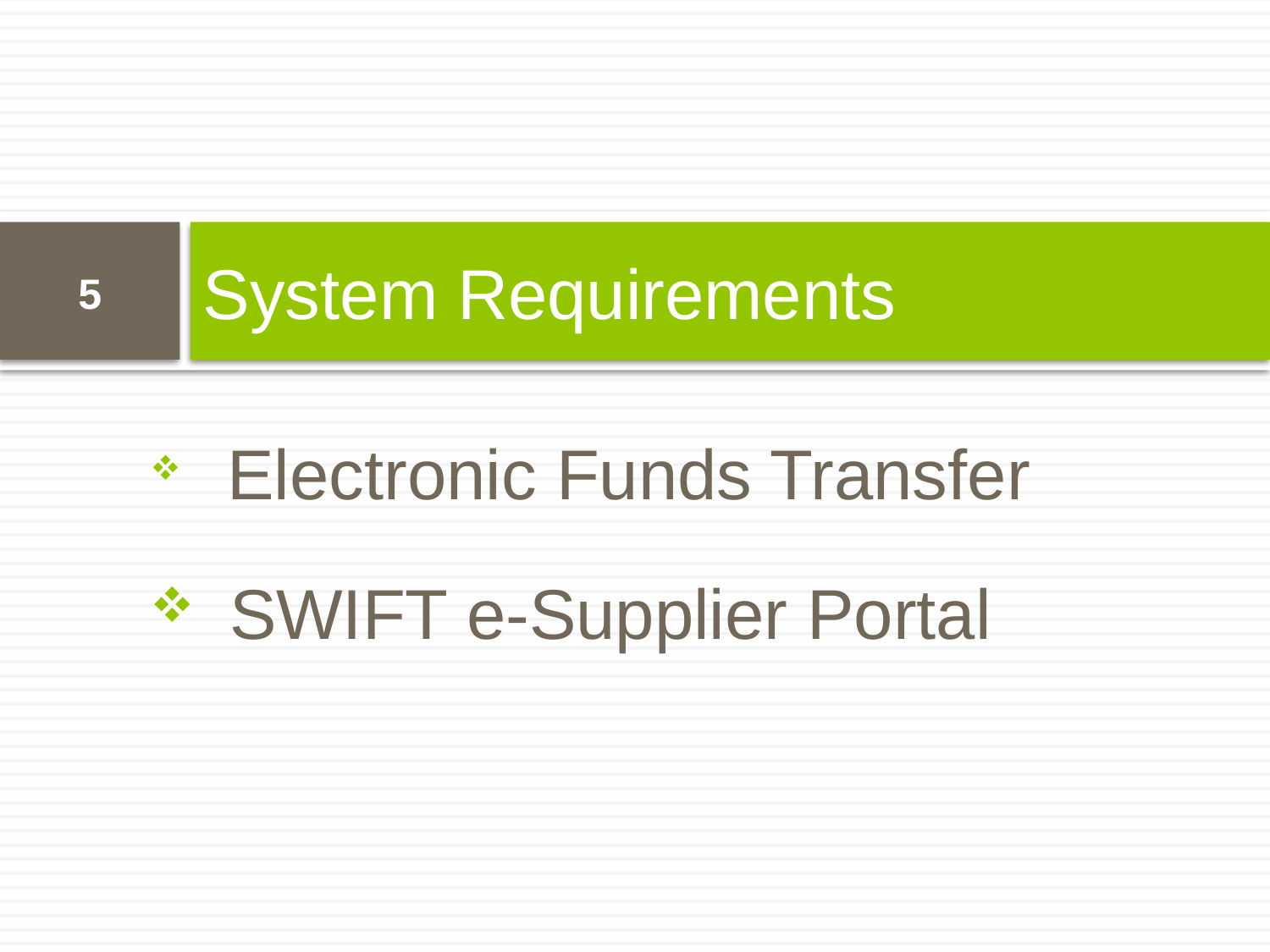

# System Requirements
5
 Electronic Funds Transfer
SWIFT e-Supplier Portal